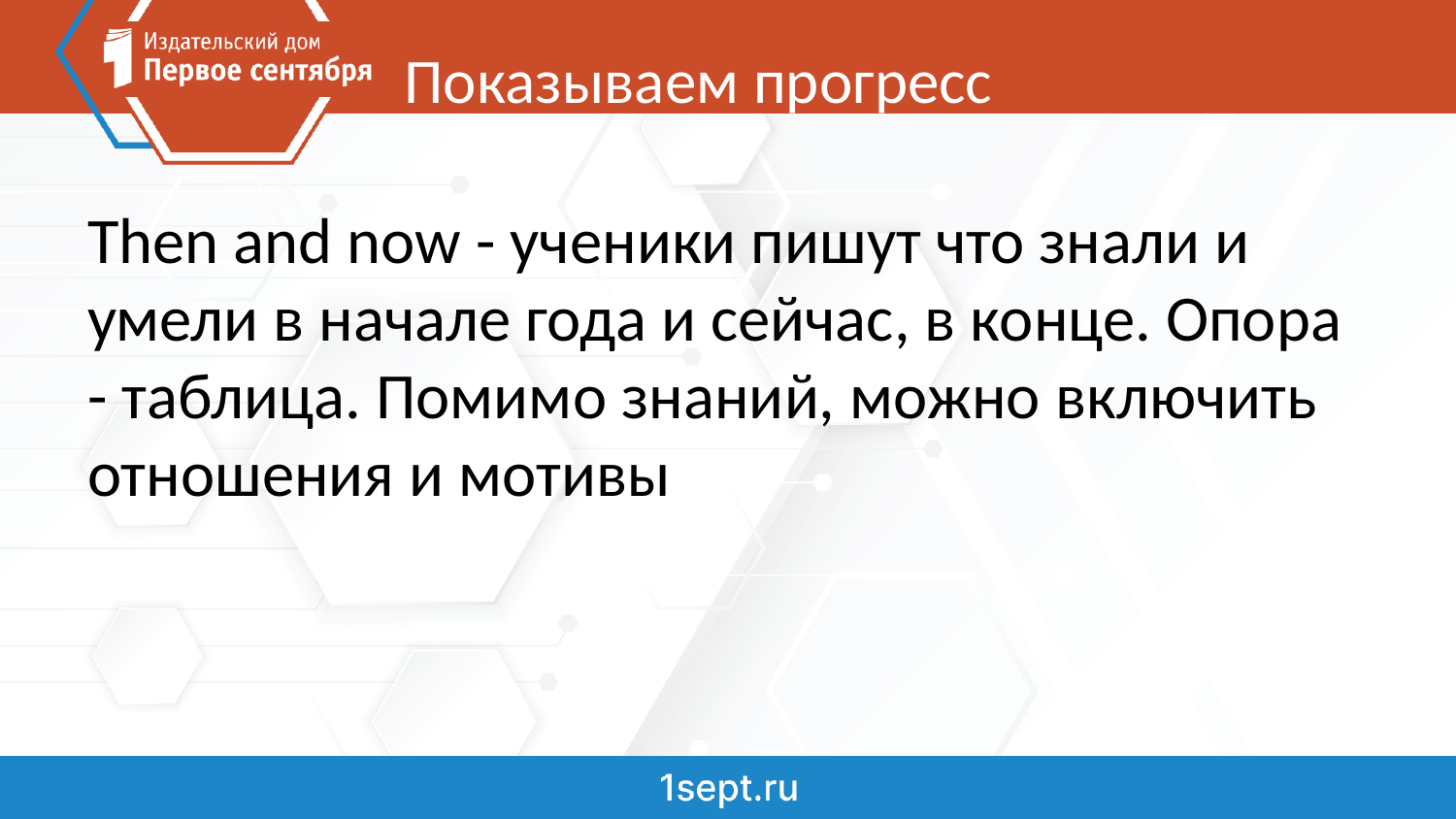

# Показываем прогресс
Then and now - ученики пишут что знали и умели в начале года и сейчас, в конце. Опора - таблица. Помимо знаний, можно включить отношения и мотивы